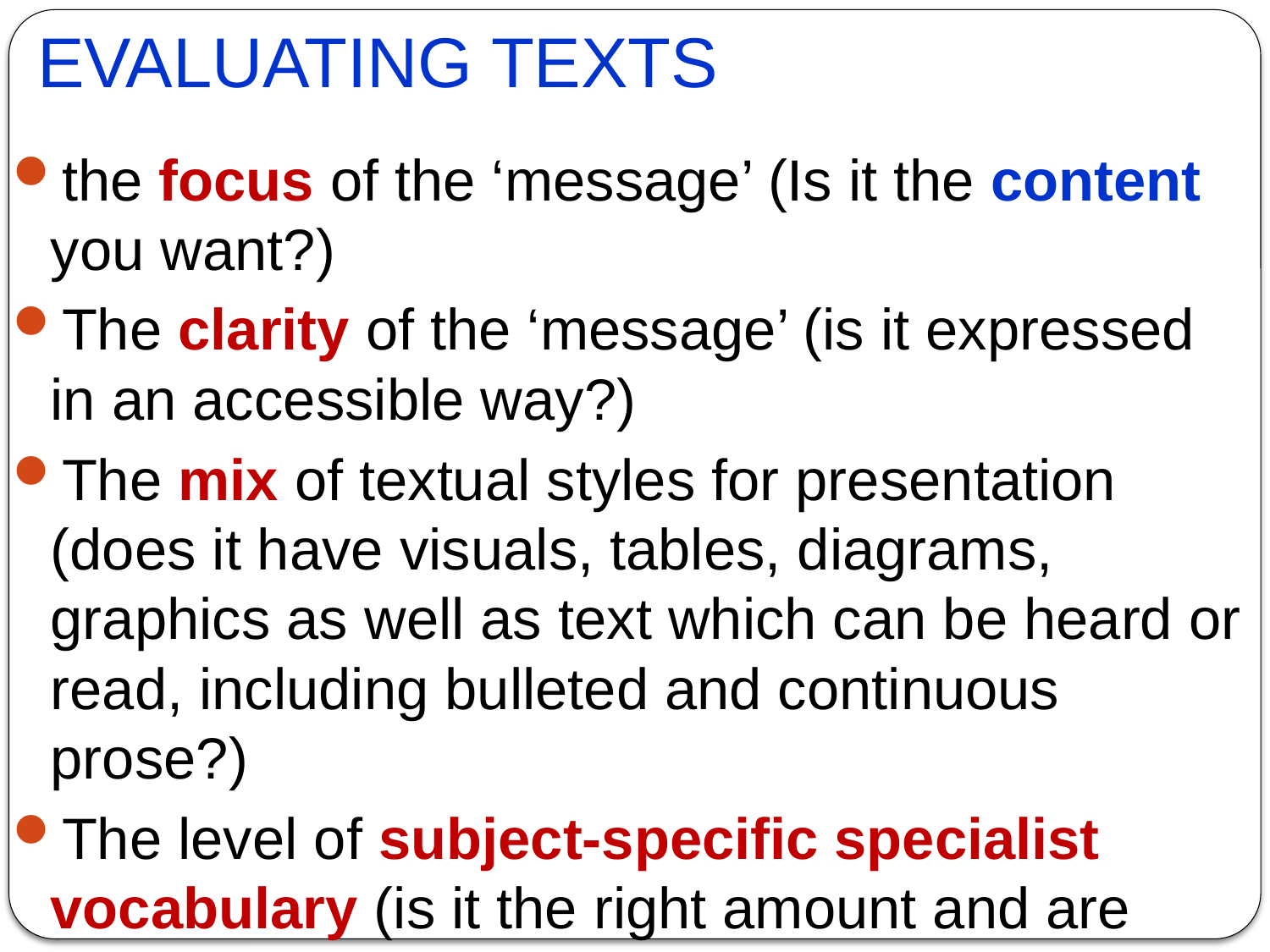

# EVALUATING TEXTS
the focus of the ‘message’ (Is it the content you want?)
The clarity of the ‘message’ (is it expressed in an accessible way?)
The mix of textual styles for presentation (does it have visuals, tables, diagrams, graphics as well as text which can be heard or read, including bulleted and continuous prose?)
The level of subject-specific specialist vocabulary (is it the right amount and are they the right words?)